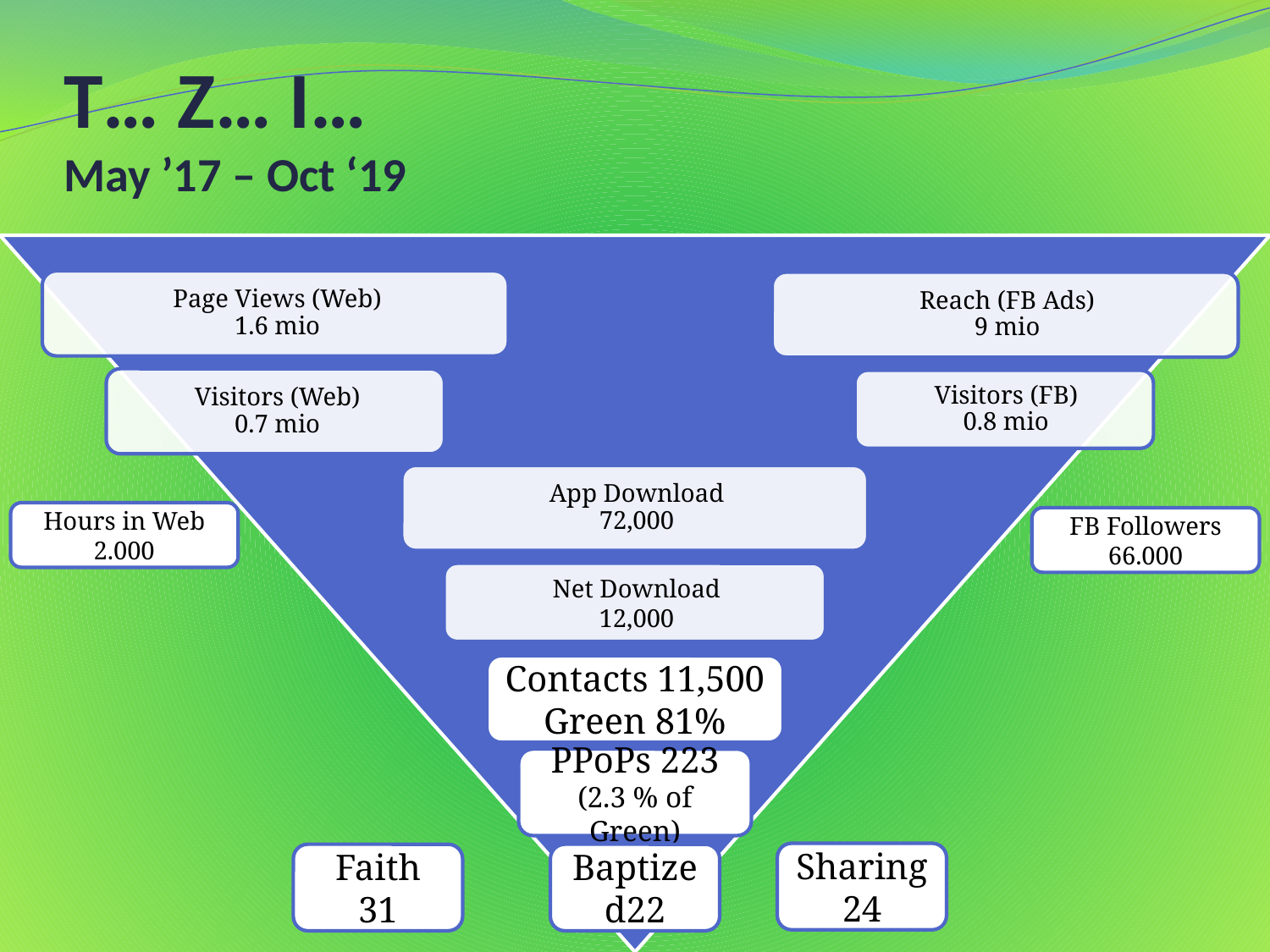

T… Z… I…
May ’17 – Oct ‘19
#
Page Views (Web)
1.6 mio
Visitors (Web)
0.7 mio
App Download
72,000
Net Download
12,000
Reach (FB Ads)
9 mio
Visitors (FB)
0.8 mio

Hours in Web
2.000

FB Followers
66.000

Contacts 11,500
Green 81%

PPoPs 223
(2.3 % of Green)

Sharing 24

Faith
31

Baptized22